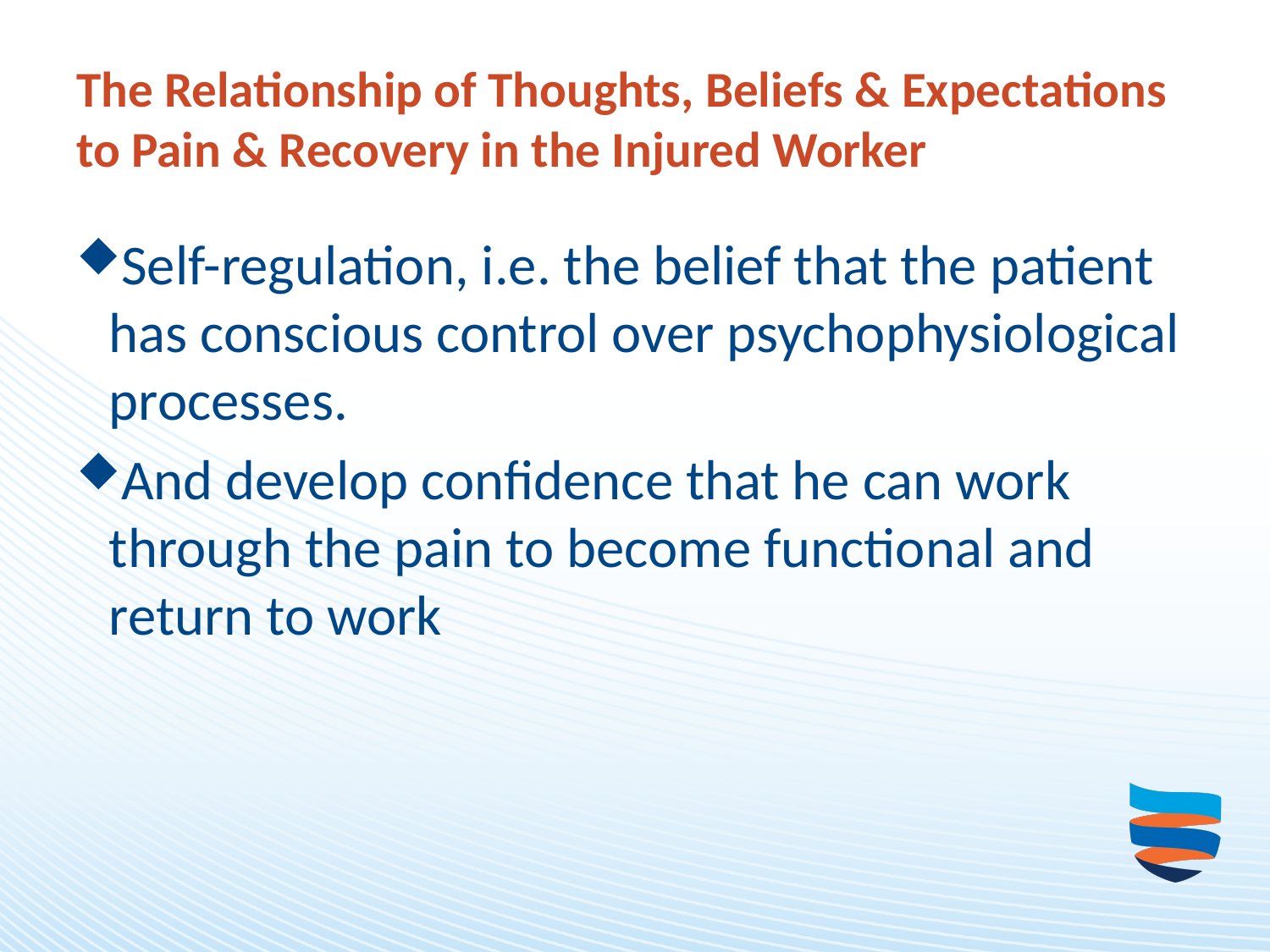

# The Relationship of Thoughts, Beliefs & Expectations to Pain & Recovery in the Injured Worker
Self-regulation, i.e. the belief that the patient has conscious control over psychophysiological processes.
And develop confidence that he can work through the pain to become functional and return to work